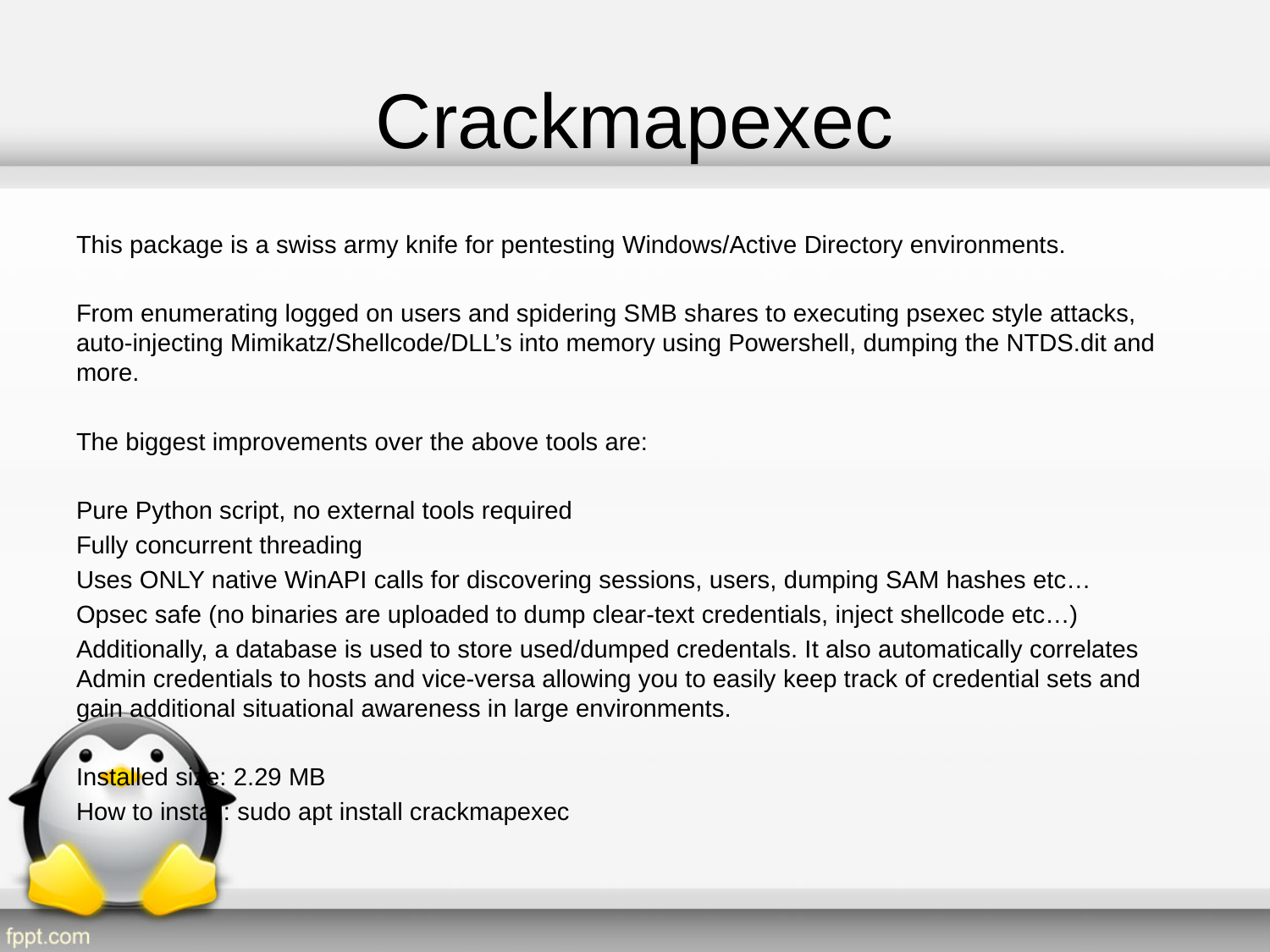

# Crackmapexec
This package is a swiss army knife for pentesting Windows/Active Directory environments.

From enumerating logged on users and spidering SMB shares to executing psexec style attacks, auto-injecting Mimikatz/Shellcode/DLL’s into memory using Powershell, dumping the NTDS.dit and more.

The biggest improvements over the above tools are:

Pure Python script, no external tools required
Fully concurrent threading
Uses ONLY native WinAPI calls for discovering sessions, users, dumping SAM hashes etc…
Opsec safe (no binaries are uploaded to dump clear-text credentials, inject shellcode etc…)
Additionally, a database is used to store used/dumped credentals. It also automatically correlates Admin credentials to hosts and vice-versa allowing you to easily keep track of credential sets and gain additional situational awareness in large environments.

Installed size: 2.29 MB
How to install: sudo apt install crackmapexec